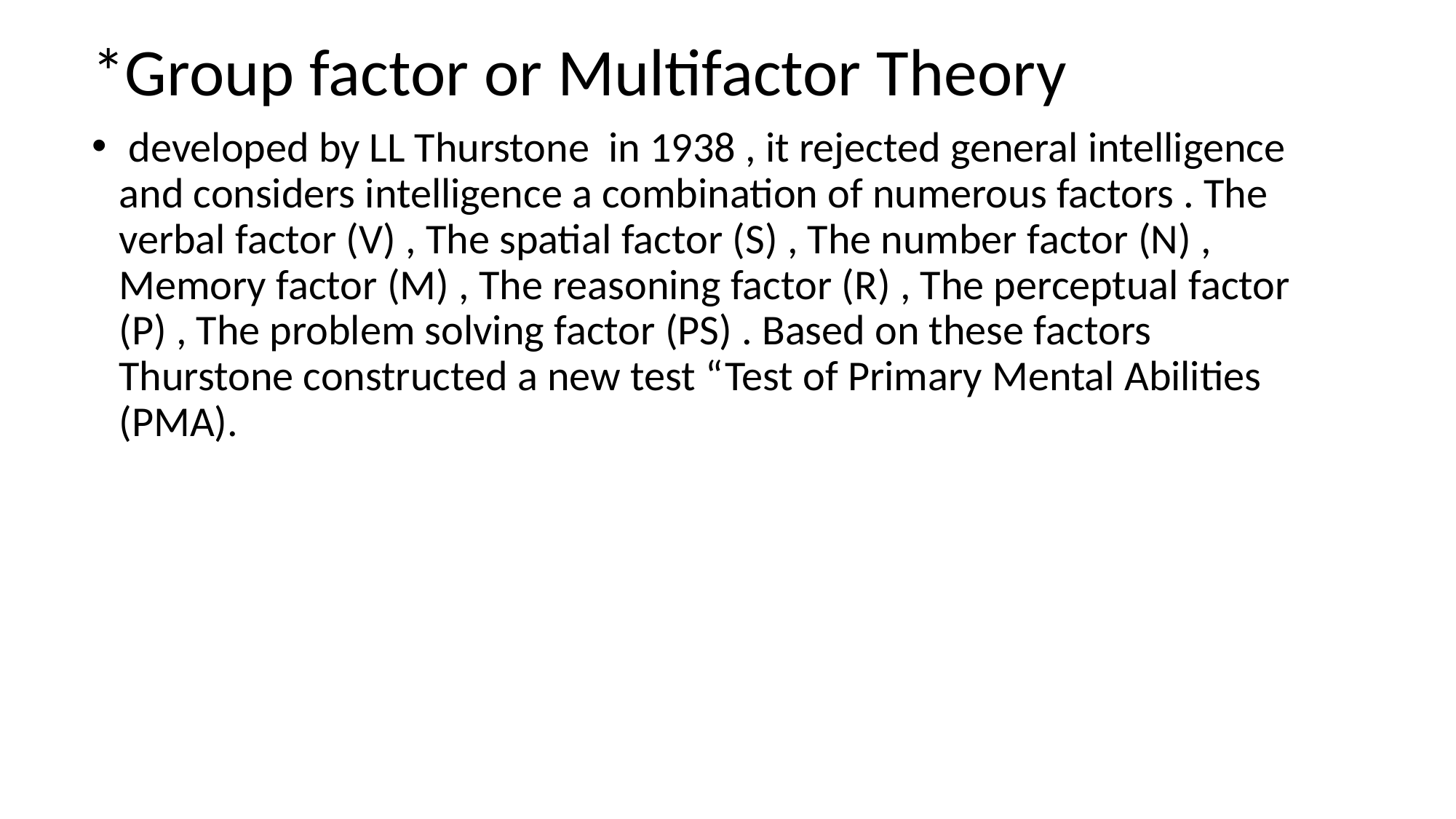

*Group factor or Multifactor Theory
 developed by LL Thurstone  in 1938 , it rejected general intelligence and considers intelligence a combination of numerous factors . The verbal factor (V) , The spatial factor (S) , The number factor (N) , Memory factor (M) , The reasoning factor (R) , The perceptual factor (P) , The problem solving factor (PS) . Based on these factors Thurstone constructed a new test “Test of Primary Mental Abilities (PMA).
#